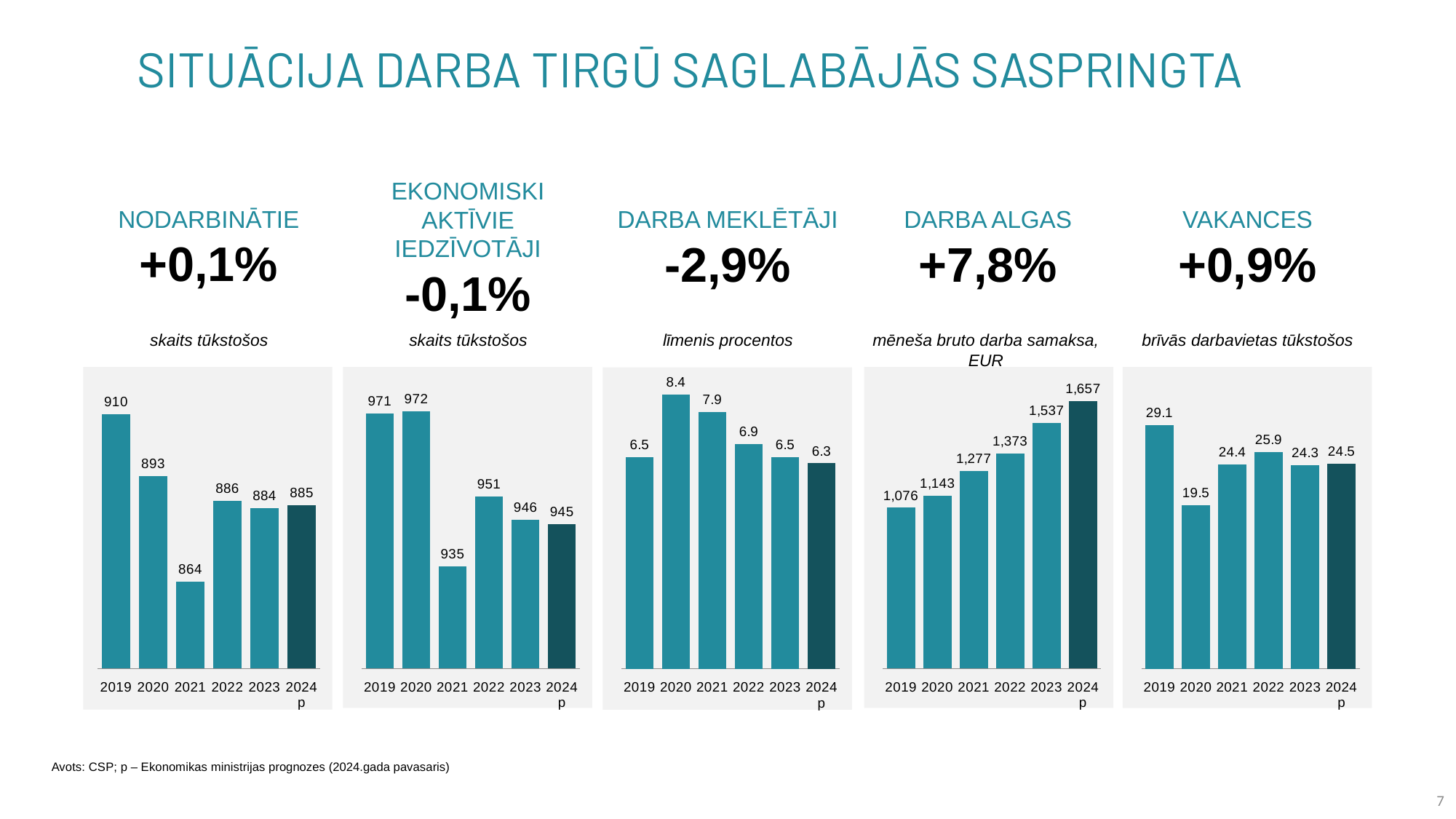

# Situācija darba tirgū saglabājās saspringta
DARBA MEKLĒTĀJI
-2,9%
DARBA ALGAS
+7,8%
VAKANCES
+0,9%
EKONOMISKI AKTĪVIE IEDZĪVOTĀJI
-0,1%
NODARBINĀTIE +0,1%
skaits tūkstošos
skaits tūkstošos
līmenis procentos
mēneša bruto darba samaksa, EUR
brīvās darbavietas tūkstošos

### Chart

| Category | ek akt |
|---|---|
| 2019 | 971.3 |
| 2020 | 971.7 |
| 2021 | 934.6 |
| 2022 | 951.3249999999999 |
| 2023 | 945.6750000000001 |
| 2024p | 944.7617170746353 |

### Chart

| Category | Exp |
|---|---|
| 2019 | 1076.1666666666667 |
| 2020 | 1142.6666666666667 |
| 2021 | 1277.3333333333333 |
| 2022 | 1373.0 |
| 2023 | 1537.0 |
| 2024p | 1656.8860000000002 |

### Chart

| Category | nodarb |
|---|---|
| 2019 | 910.0 |
| 2020 | 893.0 |
| 2021 | 864.0 |
| 2022 | 886.15 |
| 2023 | 884.1500000000001 |
| 2024p | 885.03415 |

### Chart

| Category | vak |
|---|---|
| 2019 | 29.109 |
| 2020 | 19.51 |
| 2021 | 24.441 |
| 2022 | 25.9 |
| 2023 | 24.297 |
| 2024p | 24.513171884056753 |

### Chart

| Category | bezd |
|---|---|
| 2019 | 6.499785131070047 |
| 2020 | 8.414830736163353 |
| 2021 | 7.868190988567586 |
| 2022 | 6.9 |
| 2023 | 6.5 |
| 2024p | 6.3 |
Avots: CSP; p – Ekonomikas ministrijas prognozes (2024.gada pavasaris)
7